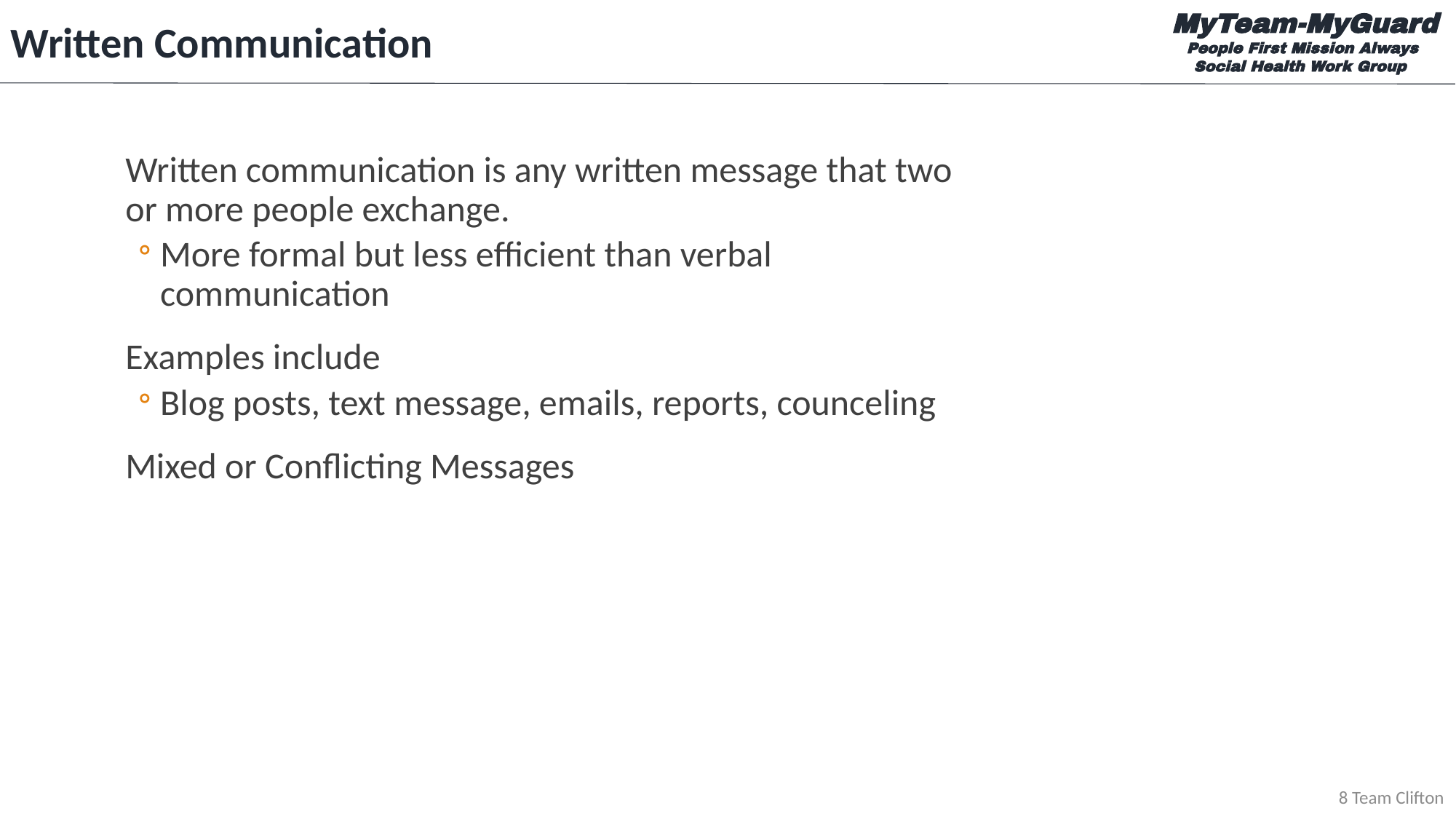

MyTeam-MyGuard
People First Mission Always
Social Health Work Group
Written Communication
Written communication is any written message that two or more people exchange.
More formal but less efficient than verbal communication
Examples include
Blog posts, text message, emails, reports, counceling
Mixed or Conflicting Messages
8 Team Clifton
CUI